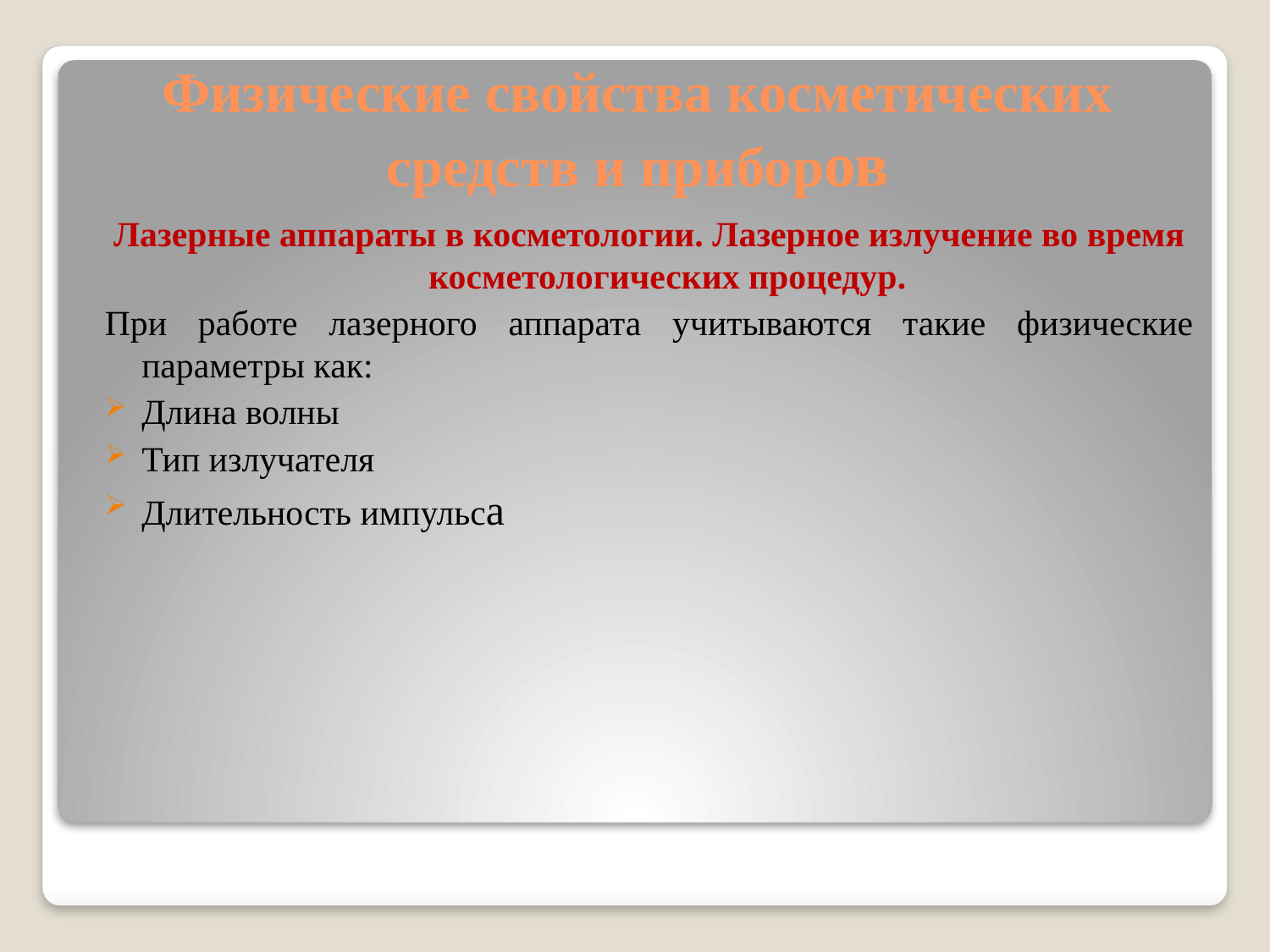

# Физические свойства косметических средств и приборов
Лазерные аппараты в косметологии. Лазерное излучение во время косметологических процедур.
При работе лазерного аппарата учитываются такие физические параметры как:
Длина волны
Тип излучателя
Длительность импульса